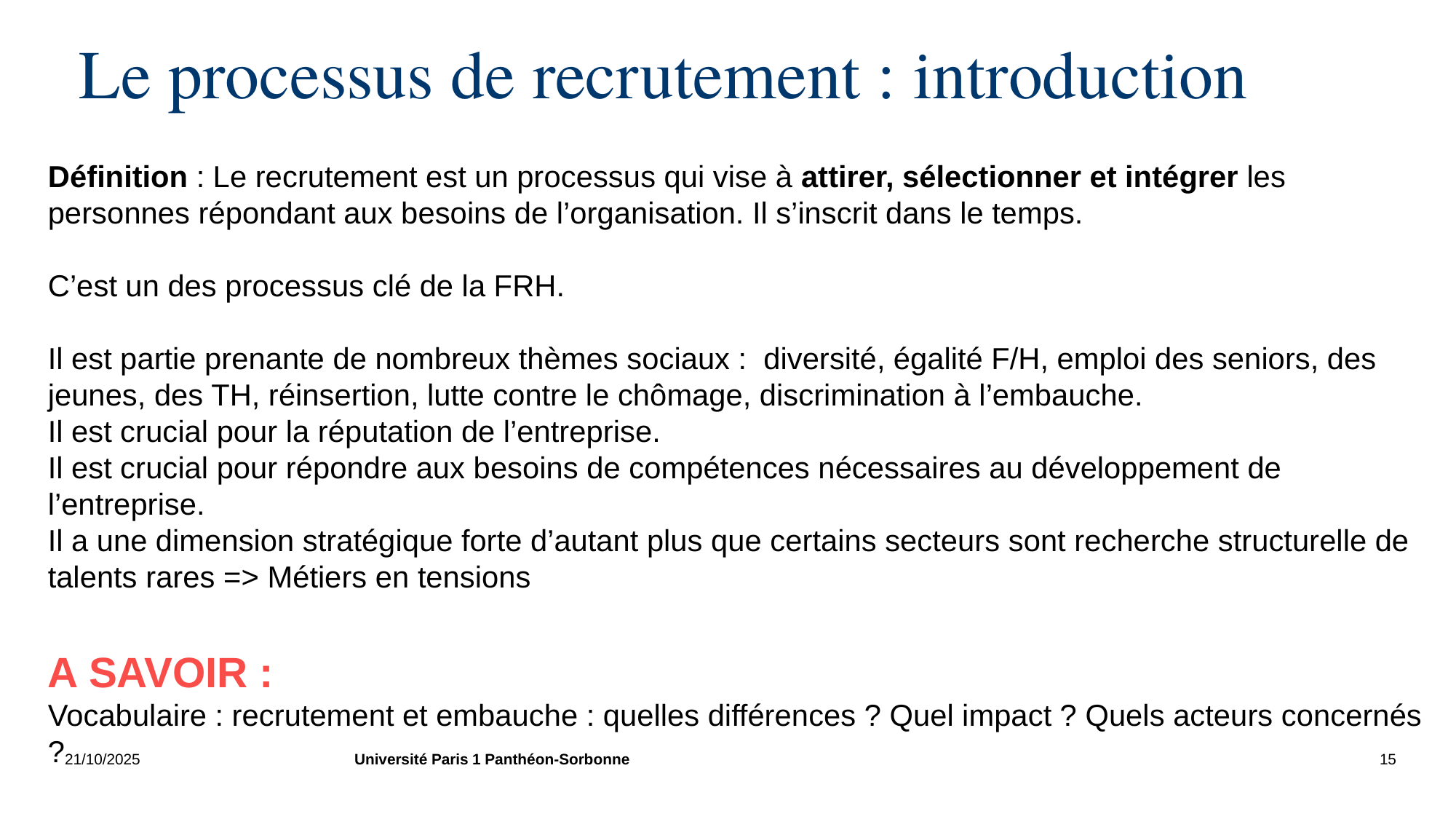

# Le processus de recrutement : introduction

Définition : Le recrutement est un processus qui vise à attirer, sélectionner et intégrer les personnes répondant aux besoins de l’organisation. Il s’inscrit dans le temps.

C’est un des processus clé de la FRH.
Il est partie prenante de nombreux thèmes sociaux :  diversité, égalité F/H, emploi des seniors, des jeunes, des TH, réinsertion, lutte contre le chômage, discrimination à l’embauche.
Il est crucial pour la réputation de l’entreprise.
Il est crucial pour répondre aux besoins de compétences nécessaires au développement de l’entreprise.
Il a une dimension stratégique forte d’autant plus que certains secteurs sont recherche structurelle de talents rares => Métiers en tensions

A SAVOIR :
Vocabulaire : recrutement et embauche : quelles différences ? Quel impact ? Quels acteurs concernés ?